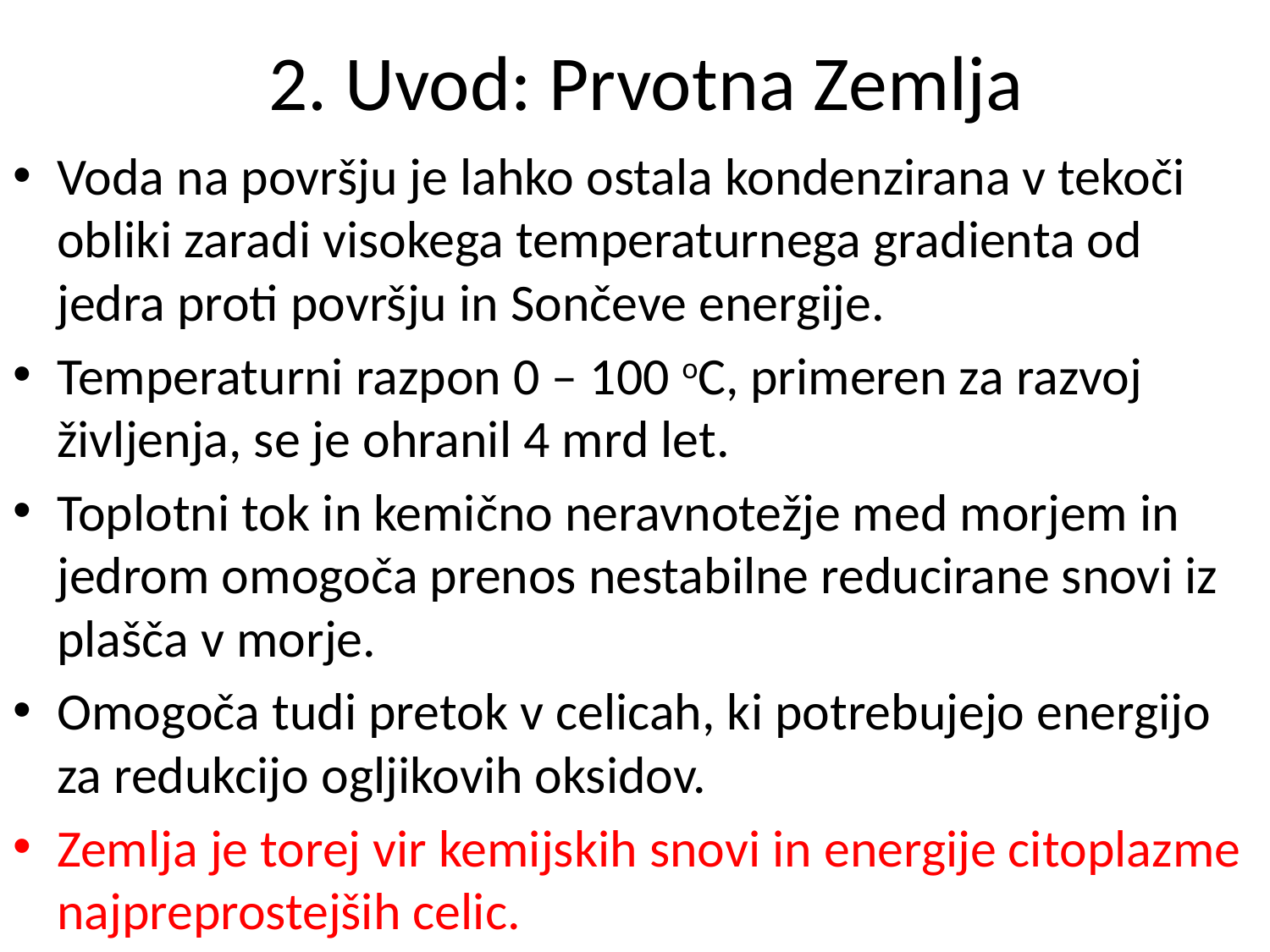

# 2. Uvod: Prvotna Zemlja
Voda na površju je lahko ostala kondenzirana v tekoči obliki zaradi visokega temperaturnega gradienta od jedra proti površju in Sončeve energije.
Temperaturni razpon 0 – 100 oC, primeren za razvoj življenja, se je ohranil 4 mrd let.
Toplotni tok in kemično neravnotežje med morjem in jedrom omogoča prenos nestabilne reducirane snovi iz plašča v morje.
Omogoča tudi pretok v celicah, ki potrebujejo energijo za redukcijo ogljikovih oksidov.
Zemlja je torej vir kemijskih snovi in energije citoplazme najpreprostejših celic.